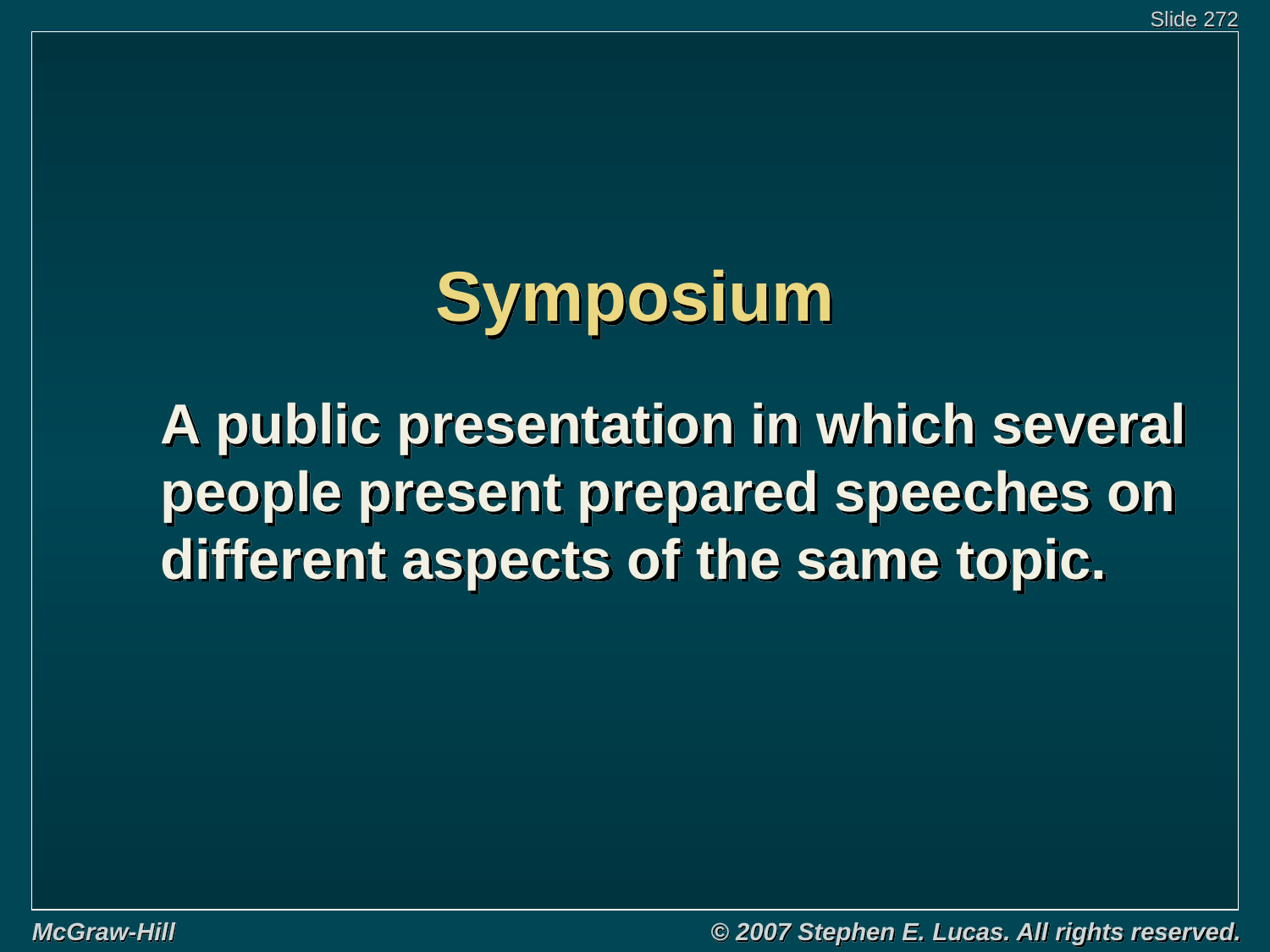

# Symposium
A public presentation in which several people present prepared speeches on different aspects of the same topic.